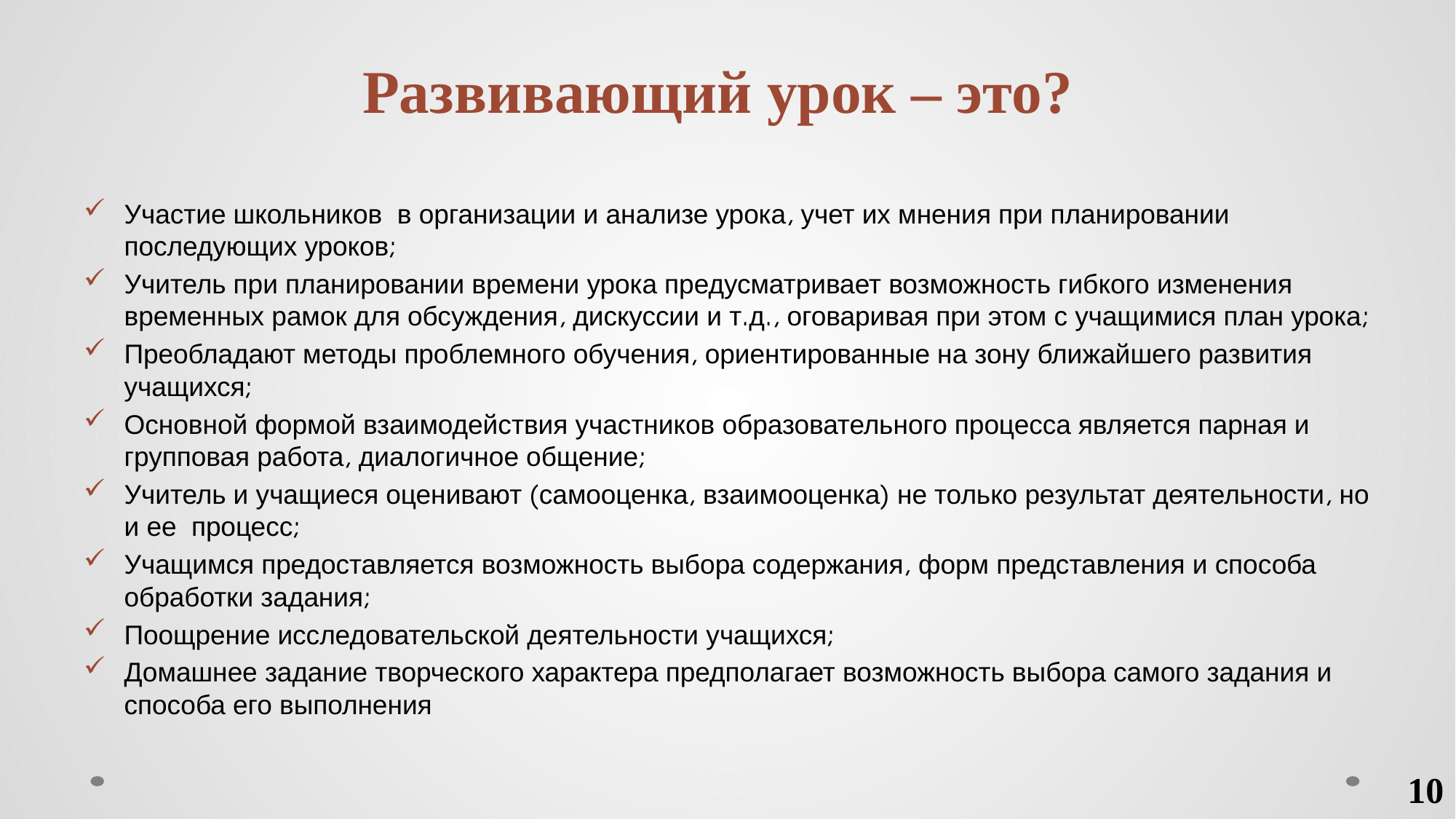

# Развивающий урок – это?
Участие школьников  в организации и анализе урока, учет их мнения при планировании последующих уроков;
Учитель при планировании времени урока предусматривает возможность гибкого изменения временных рамок для обсуждения, дискуссии и т.д., оговаривая при этом с учащимися план урока;
Преобладают методы проблемного обучения, ориентированные на зону ближайшего развития учащихся;
Основной формой взаимодействия участников образовательного процесса является парная и групповая работа, диалогичное общение;
Учитель и учащиеся оценивают (самооценка, взаимооценка) не только результат деятельности, но и ее  процесс;
Учащимся предоставляется возможность выбора содержания, форм представления и способа обработки задания;
Поощрение исследовательской деятельности учащихся;
Домашнее задание творческого характера предполагает возможность выбора самого задания и способа его выполнения

10